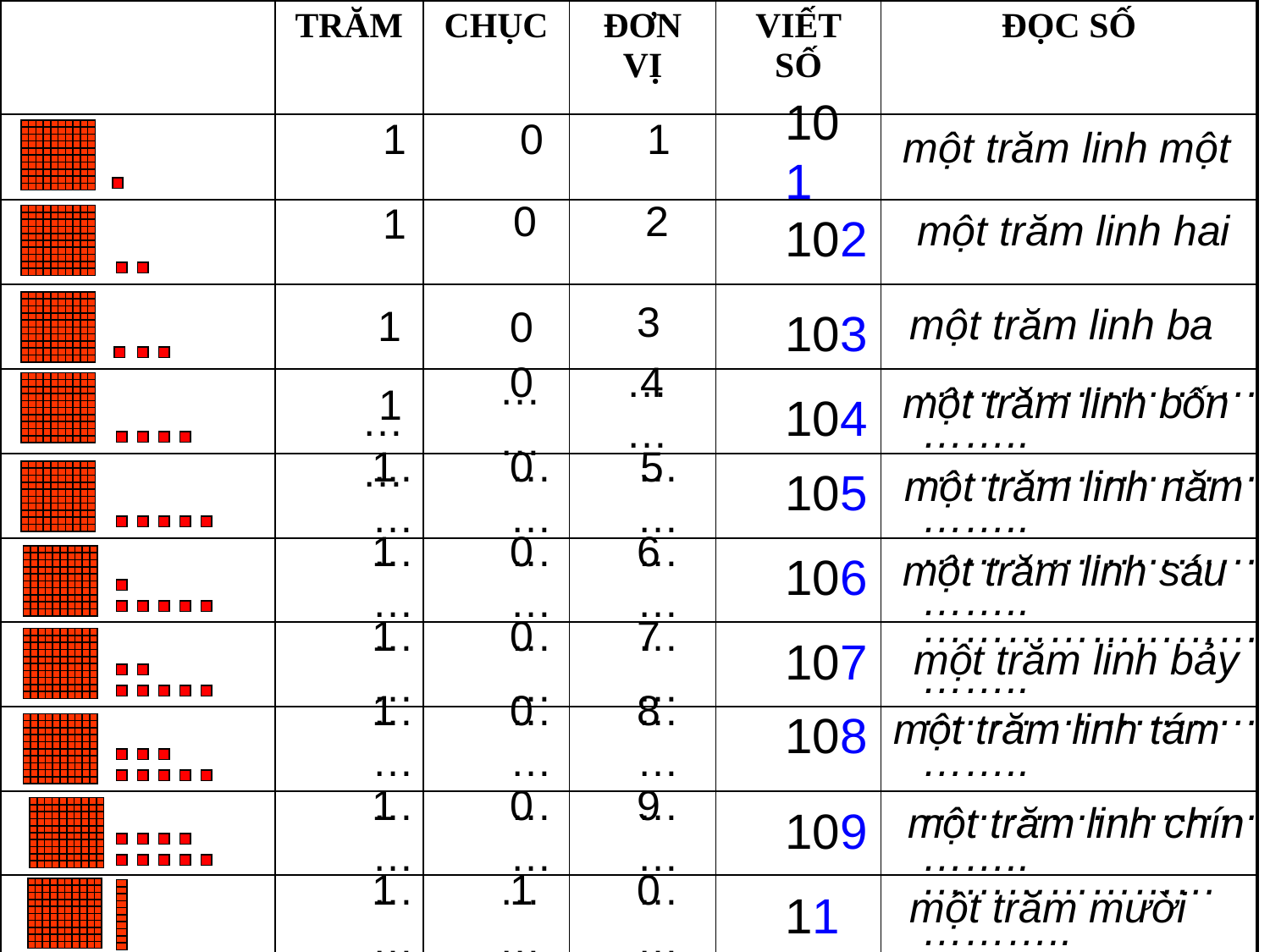

|  | TRĂM | CHỤC | ĐƠN VỊ | VIẾT SỐ | ĐỌC SỐ |
| --- | --- | --- | --- | --- | --- |
|  |  |  |  |  |  |
|  |  |  |  |  |  |
|  |  |  |  |  |  |
|  |  |  |  |  |  |
|  |  |  |  |  |  |
|  |  |  |  |  |  |
|  |  |  |  |  |  |
|  |  |  |  |  |  |
|  |  |  |  |  |  |
|  |  |  |  |  |  |
101
1
0
1
một trăm linh một

2
0
1
một trăm linh hai
102

3
một trăm linh ba

1
0
103

0
……
4
…………………………..
……
một trăm linh bốn
1

104
……

……
1
……
0
……
5
…………………………..
một trăm linh năm
105

…………………………..
……
1
……
0
……
6
một trăm linh sáu
106

…………………………..

……
1
……
0
……
7
107
một trăm linh bảy

……
1
……
0
……
8
…………………………..

một trăm linh tám
108

……
1
……
0
……
9
…………………………..
một trăm linh chín
109

…………………………..

……
1
……
1
……
0
một trăm mười
110